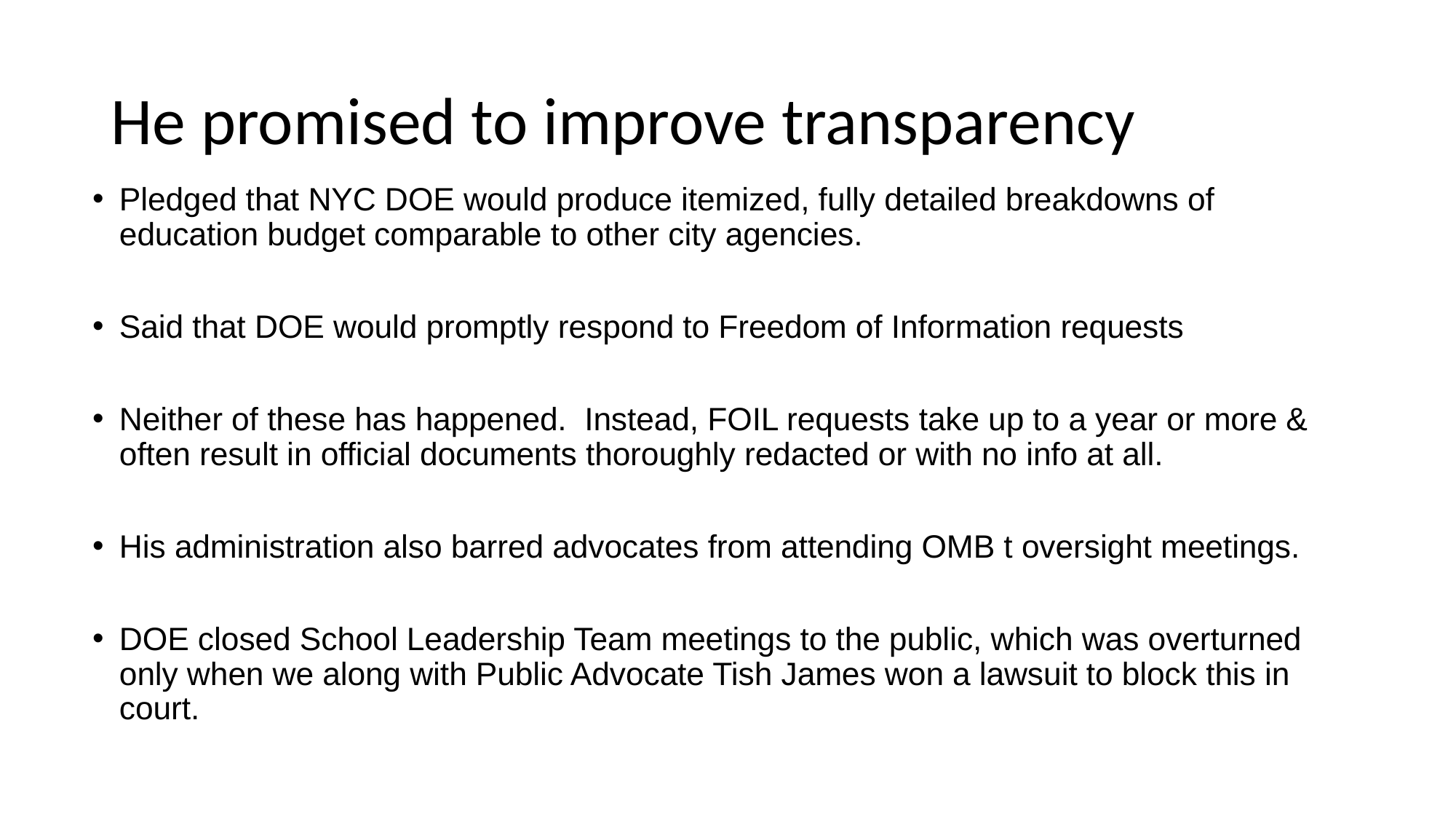

# He promised to improve transparency
Pledged that NYC DOE would produce itemized, fully detailed breakdowns of education budget comparable to other city agencies.

Said that DOE would promptly respond to Freedom of Information requests

Neither of these has happened.  Instead, FOIL requests take up to a year or more & often result in official documents thoroughly redacted or with no info at all.

His administration also barred advocates from attending OMB t oversight meetings.

DOE closed School Leadership Team meetings to the public, which was overturned only when we along with Public Advocate Tish James won a lawsuit to block this in court.